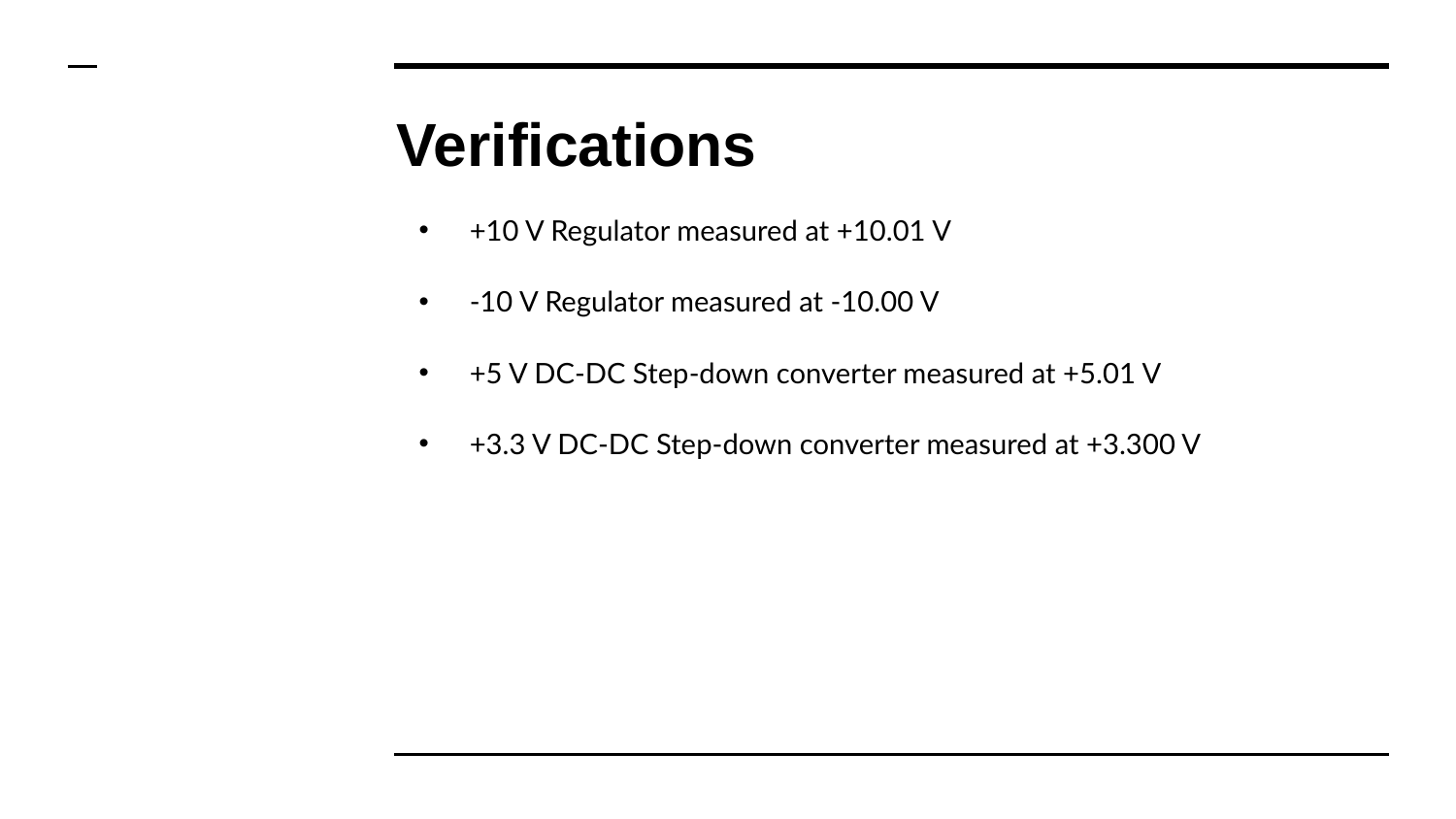

# Verifications
+10 V Regulator measured at +10.01 V
-10 V Regulator measured at -10.00 V
+5 V DC-DC Step-down converter measured at +5.01 V
+3.3 V DC-DC Step-down converter measured at +3.300 V